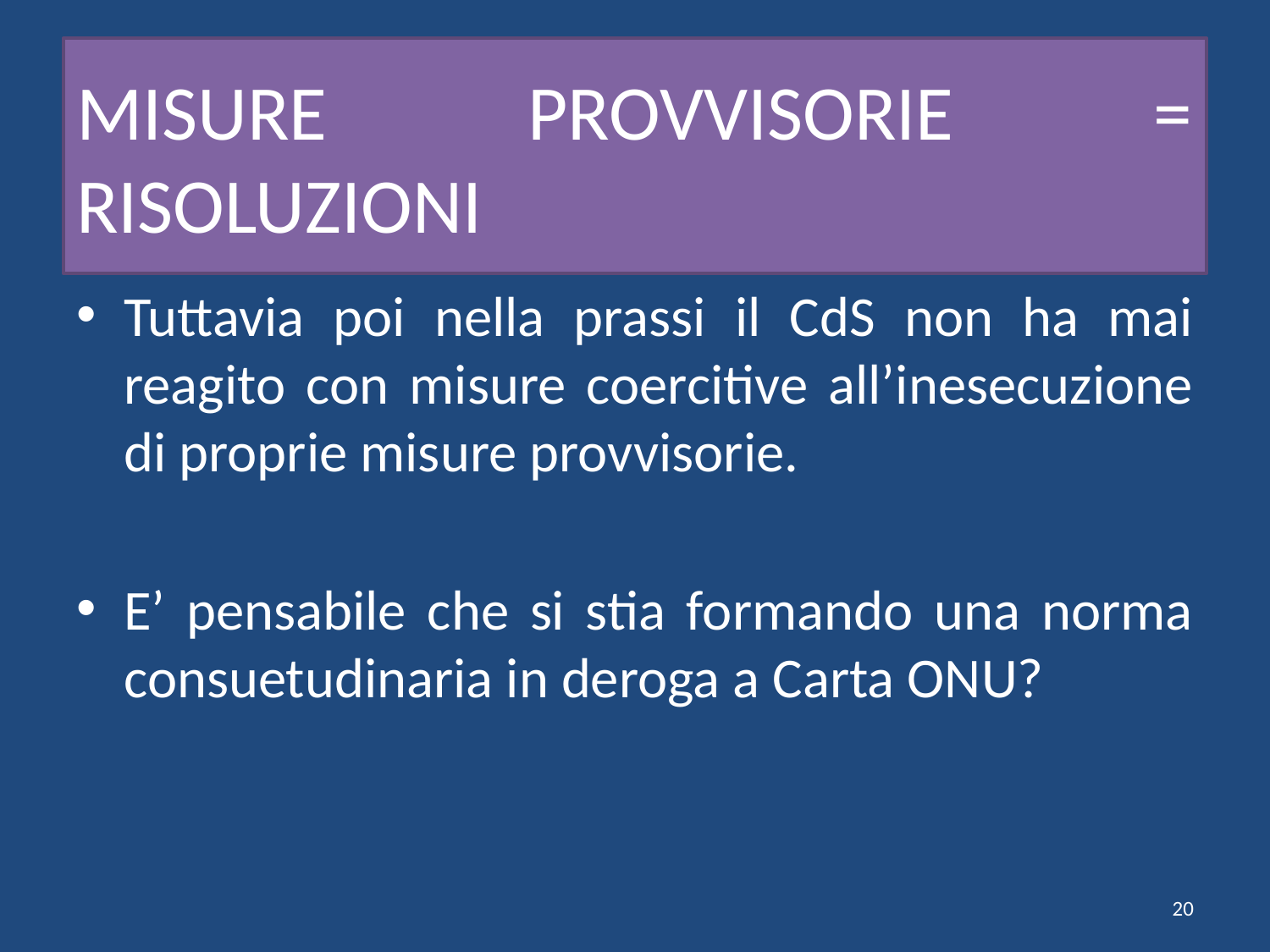

# MISURE PROVVISORIE = RISOLUZIONI
Tuttavia poi nella prassi il CdS non ha mai reagito con misure coercitive all’inesecuzione di proprie misure provvisorie.

E’ pensabile che si stia formando una norma consuetudinaria in deroga a Carta ONU?
20